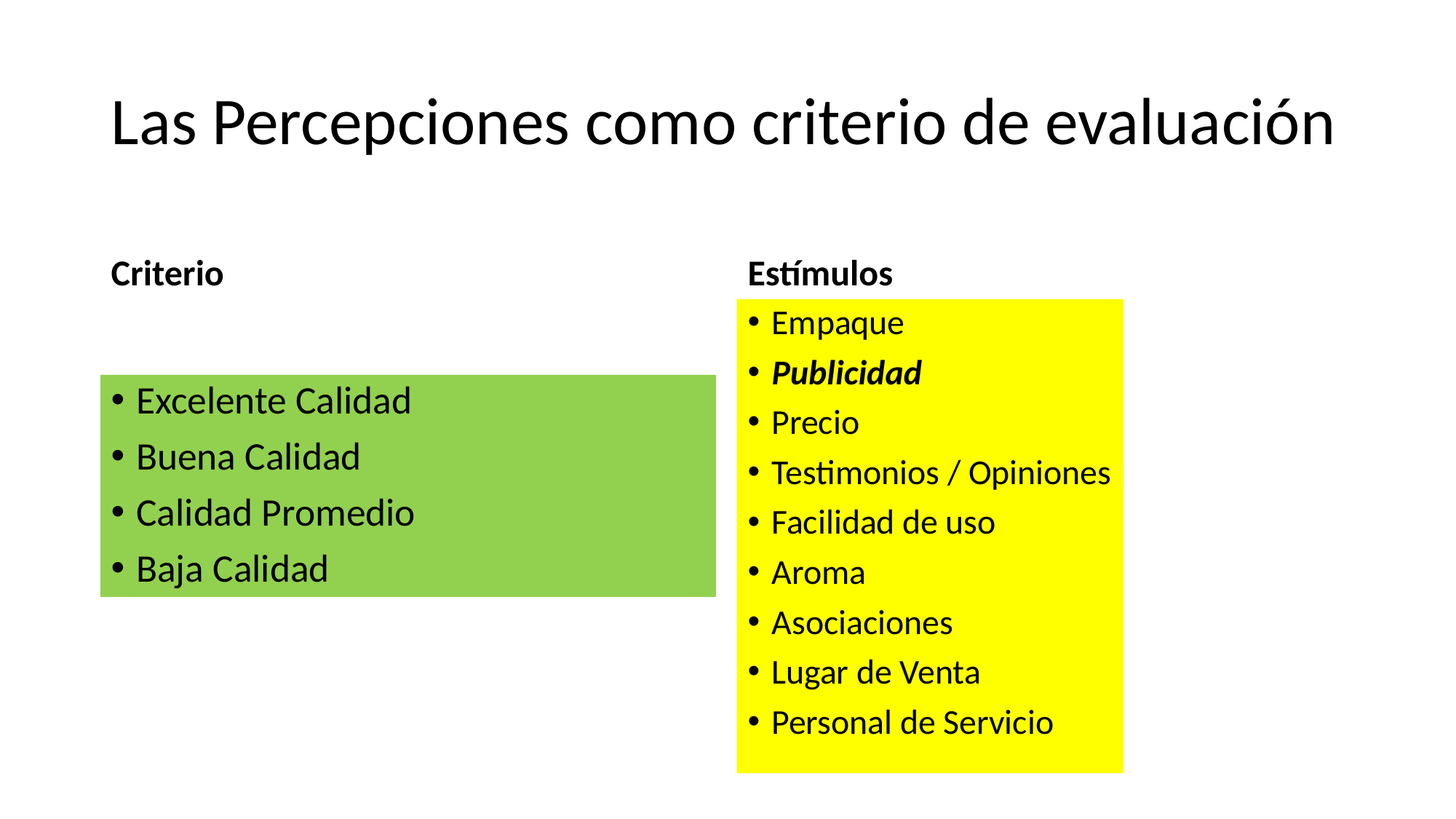

# Las Percepciones como criterio de evaluación
Criterio
Estímulos
Empaque
Publicidad
Precio
Testimonios / Opiniones
Facilidad de uso
Aroma
Asociaciones
Lugar de Venta
Personal de Servicio

Excelente Calidad
Buena Calidad
Calidad Promedio
Baja Calidad